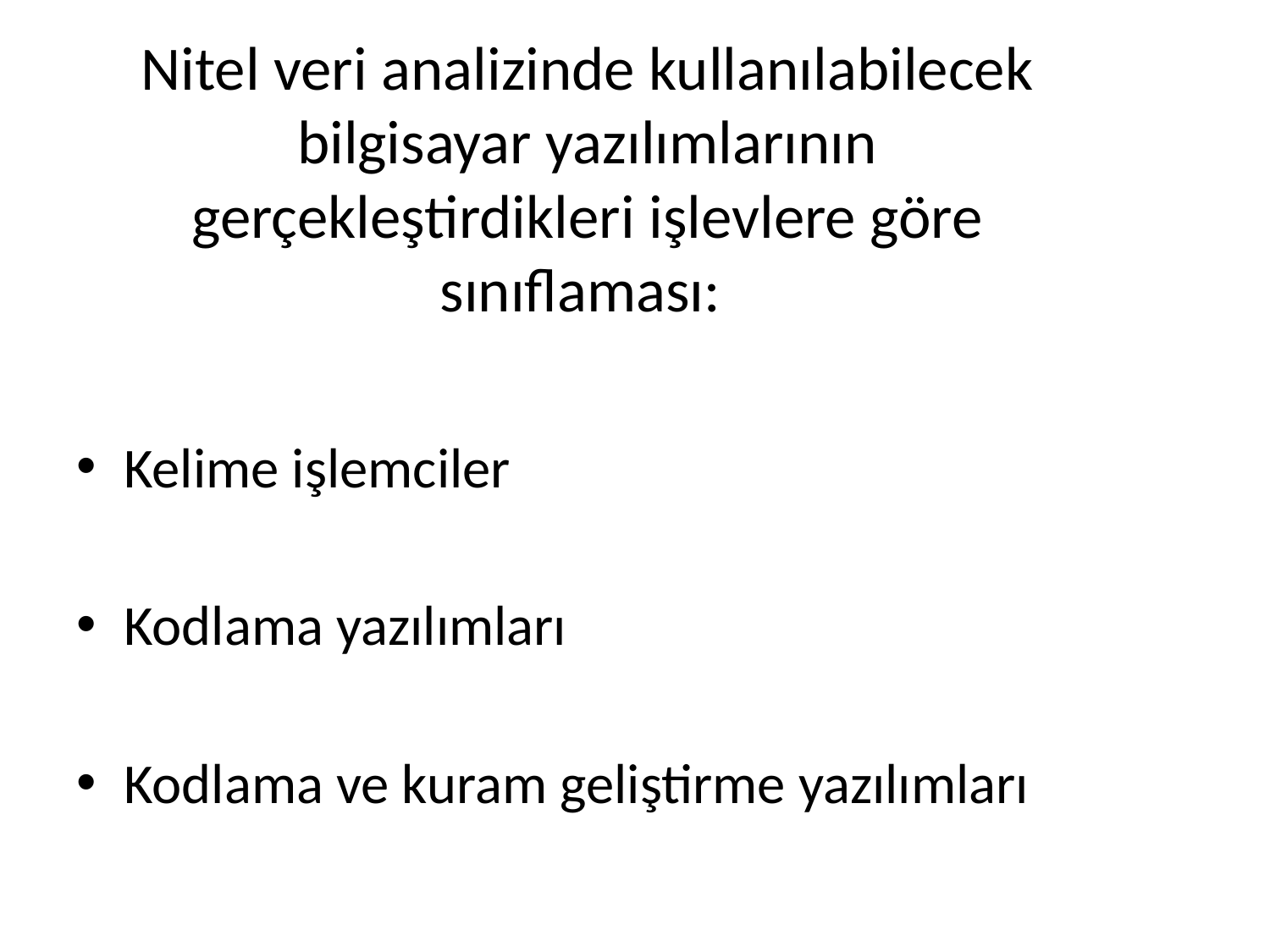

# Nitel veri analizinde kullanılabilecek bilgisayar yazılımlarının gerçekleştirdikleri işlevlere göre sınıflaması:

Kelime işlemciler

Kodlama yazılımları

Kodlama ve kuram geliştirme yazılımları